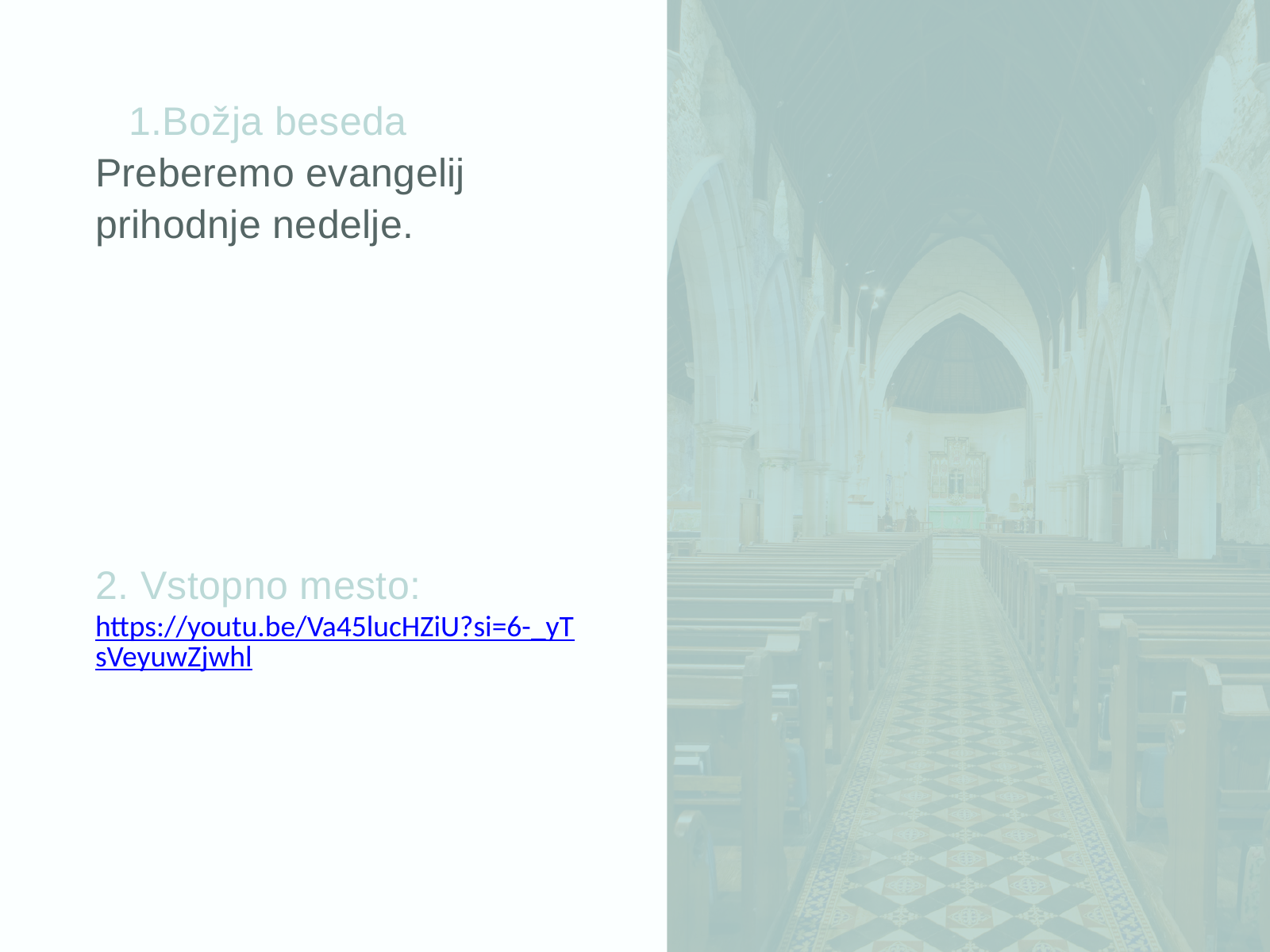

Božja beseda
Preberemo evangelij prihodnje nedelje.

2. Vstopno mesto:
https://youtu.be/Va45lucHZiU?si=6-_yTsVeyuwZjwhl